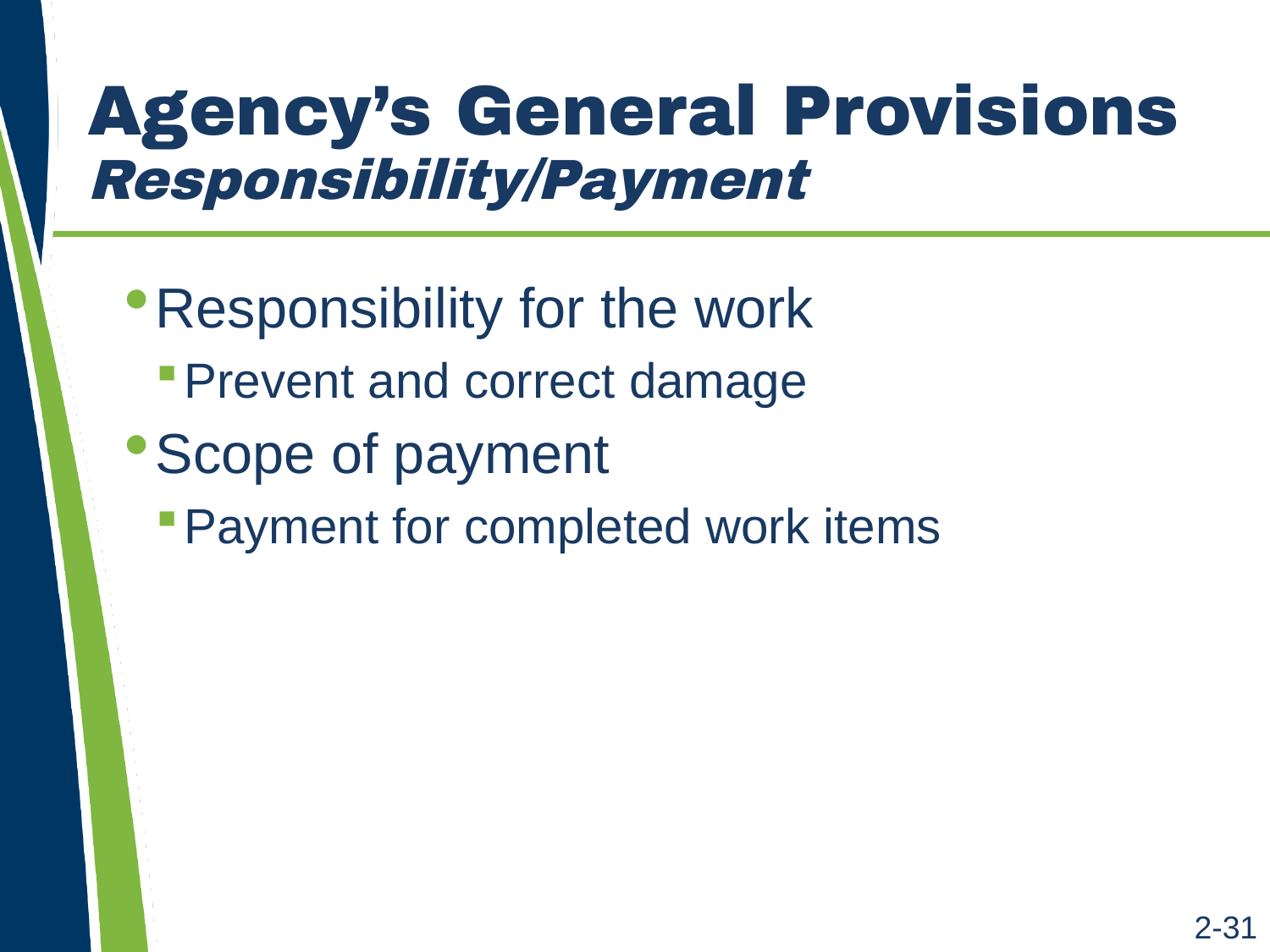

# Agency’s General Provisions Responsibility/Payment
Responsibility for the work
Prevent and correct damage
Scope of payment
Payment for completed work items